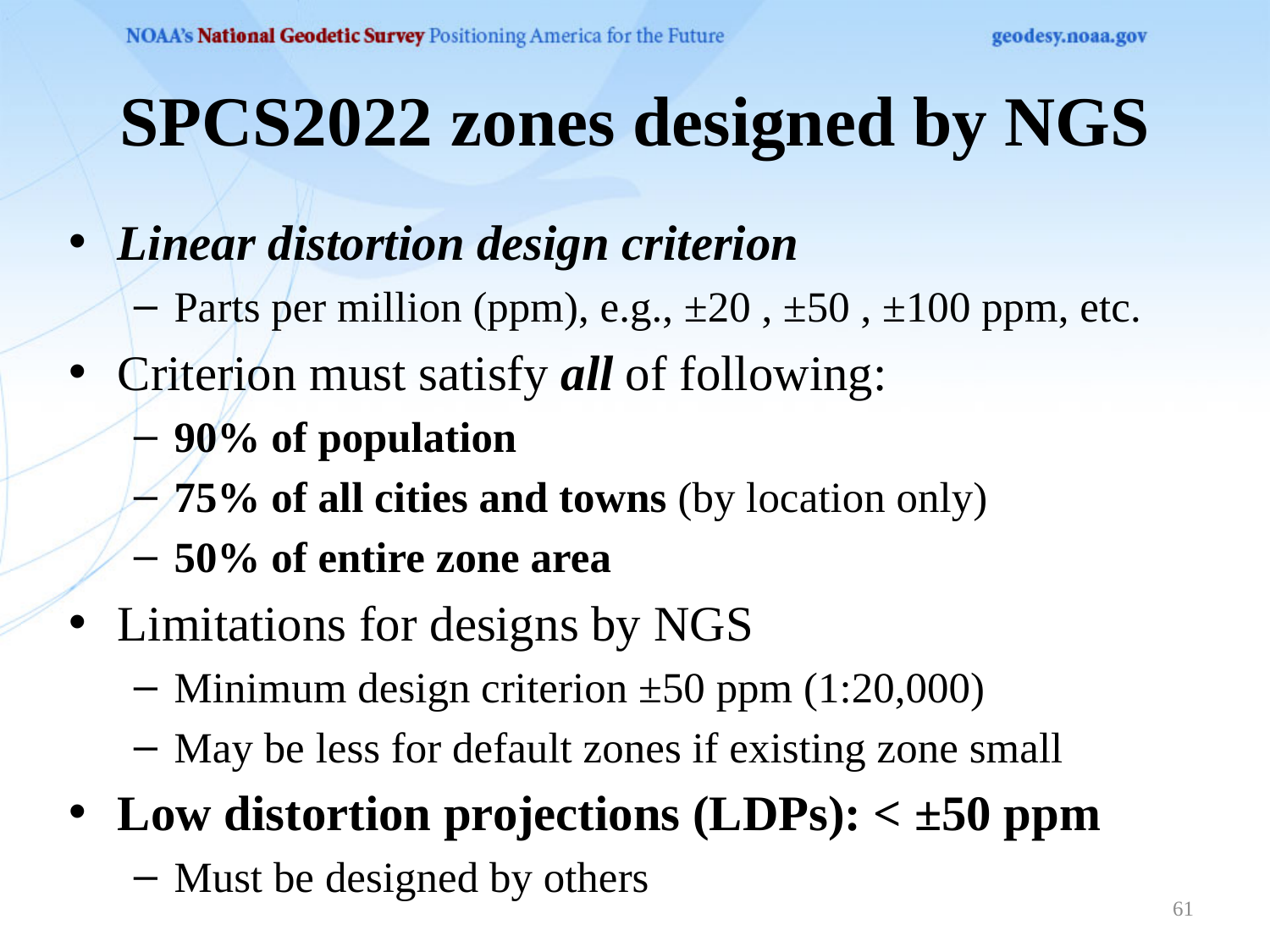

# SPCS2022 zones designed by NGS
Linear distortion design criterion
Parts per million (ppm), e.g., ±20 , ±50 , ±100 ppm, etc.
Criterion must satisfy all of following:
90% of population
75% of all cities and towns (by location only)
50% of entire zone area
Limitations for designs by NGS
Minimum design criterion ±50 ppm (1:20,000)
May be less for default zones if existing zone small
Low distortion projections (LDPs): < ±50 ppm
Must be designed by others
61